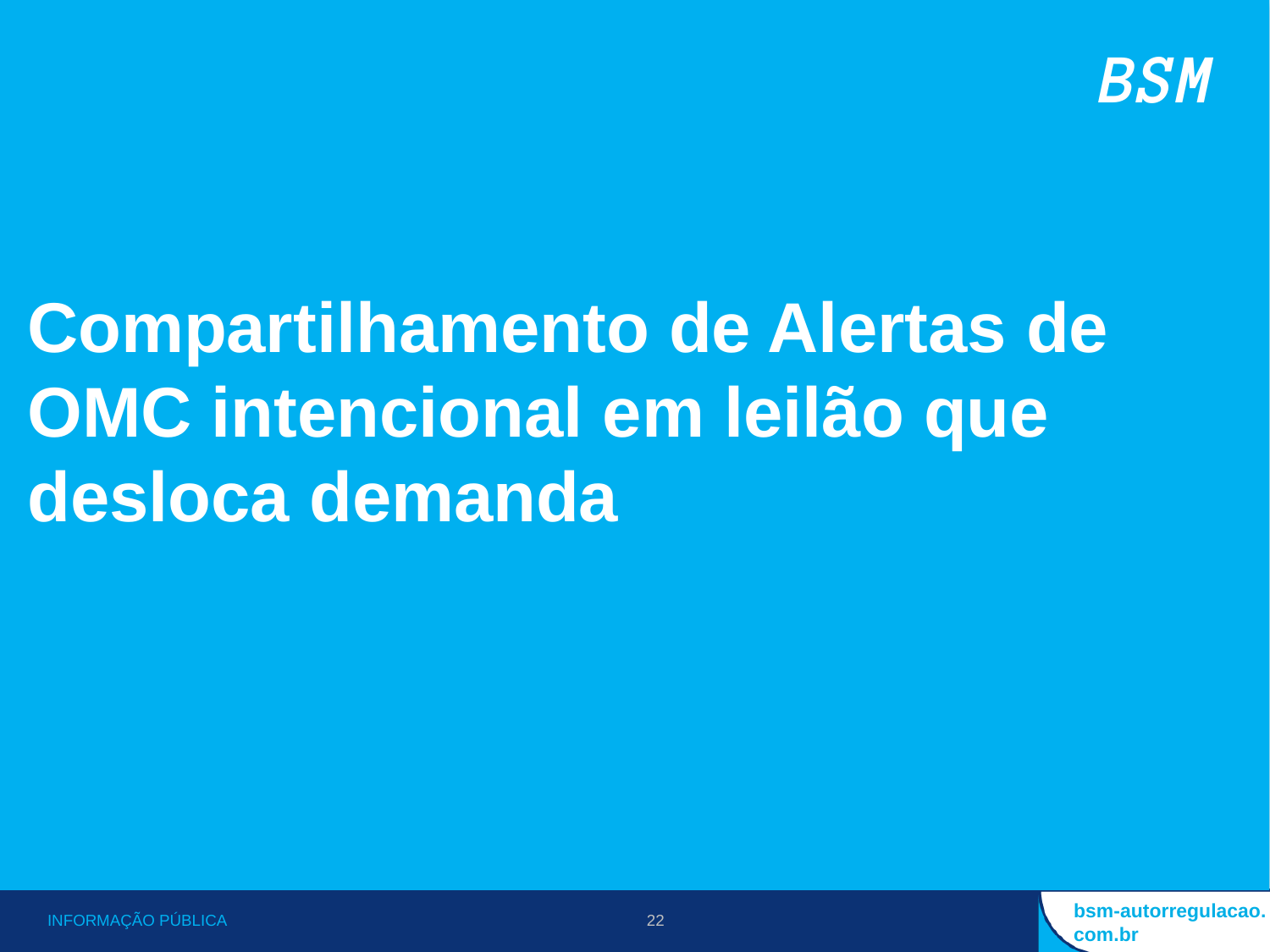

Compartilhamento de Alertas de OMC intencional em leilão que desloca demanda